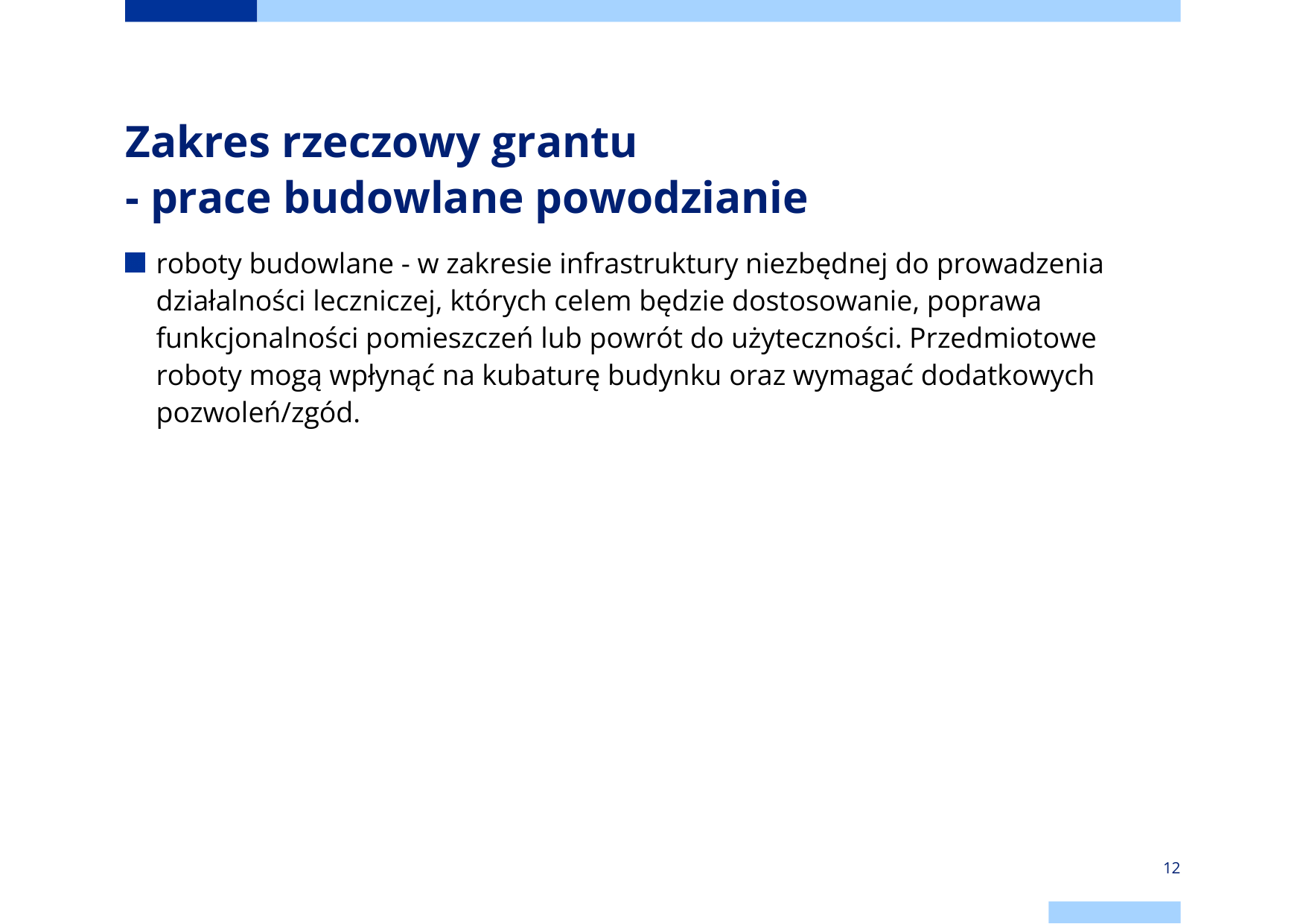

# Zakres rzeczowy grantu - prace budowlane powodzianie
roboty budowlane - w zakresie infrastruktury niezbędnej do prowadzenia działalności leczniczej, których celem będzie dostosowanie, poprawa funkcjonalności pomieszczeń lub powrót do użyteczności. Przedmiotowe roboty mogą wpłynąć na kubaturę budynku oraz wymagać dodatkowych pozwoleń/zgód.
12